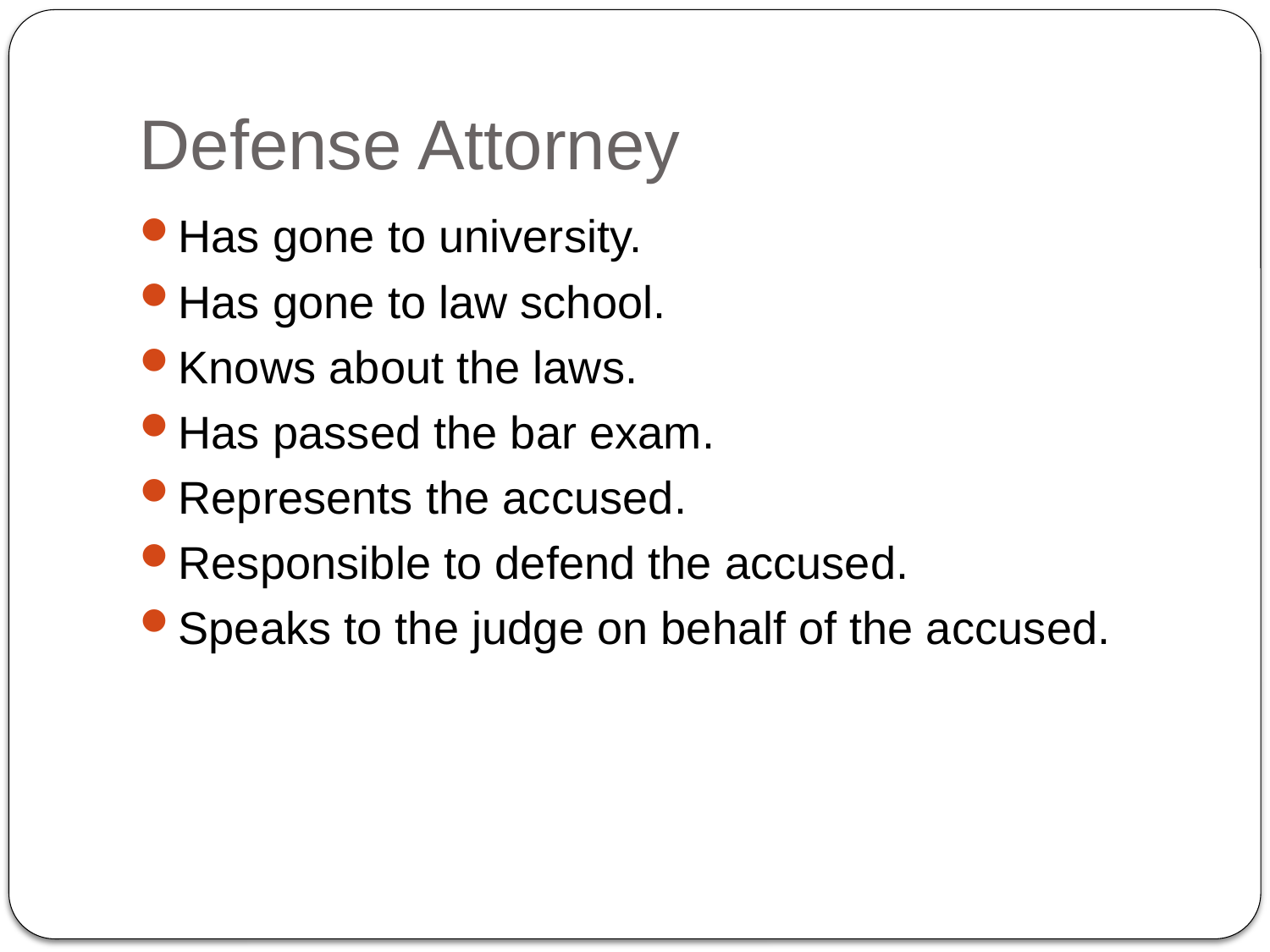

# Defense Attorney
Has gone to university.
Has gone to law school.
Knows about the laws.
Has passed the bar exam.
Represents the accused.
Responsible to defend the accused.
Speaks to the judge on behalf of the accused.